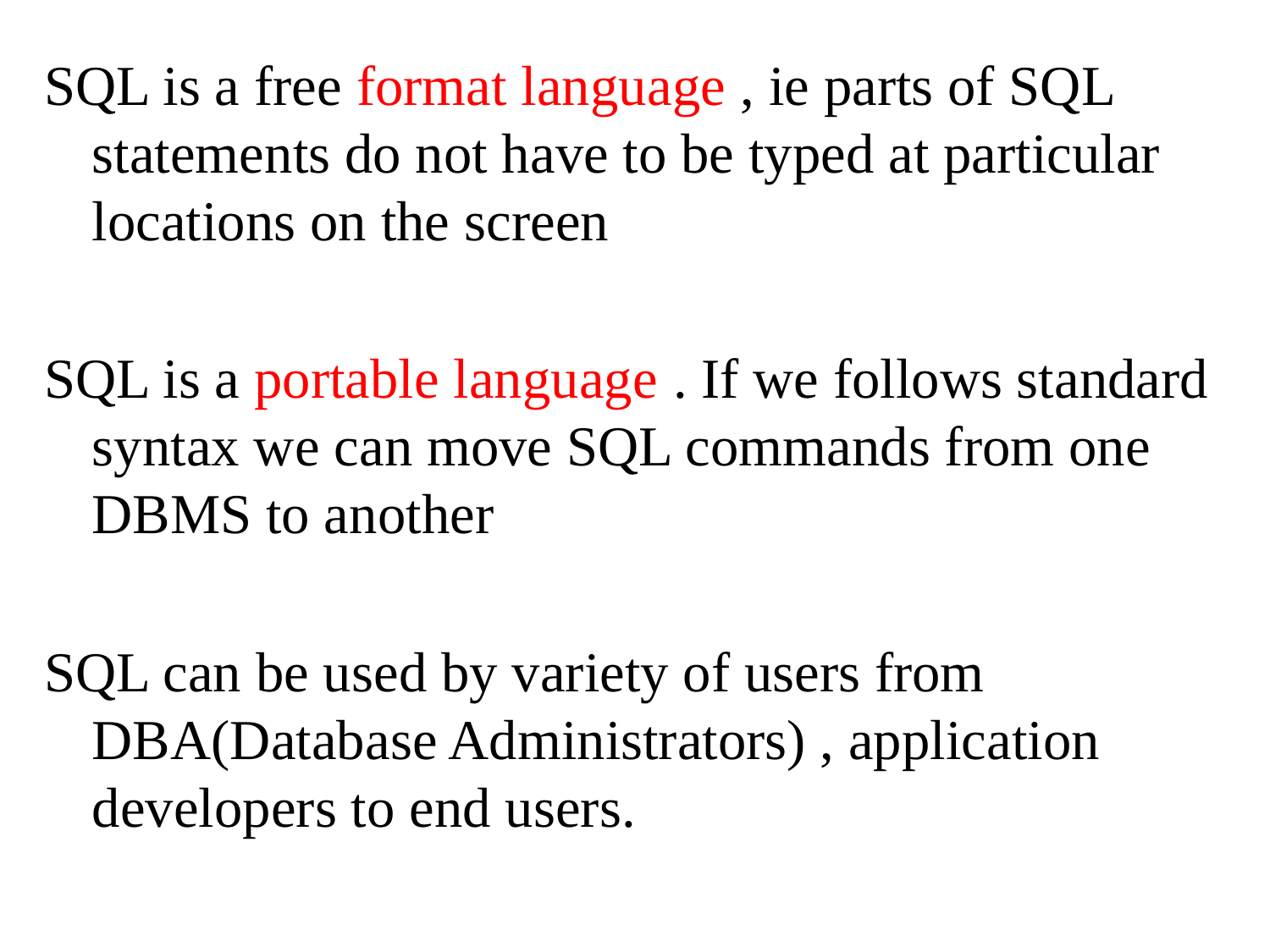

SQL is a free format language , ie parts of SQL statements do not have to be typed at particular locations on the screen

SQL is a portable language . If we follows standard syntax we can move SQL commands from one DBMS to another

SQL can be used by variety of users from DBA(Database Administrators) , application developers to end users.